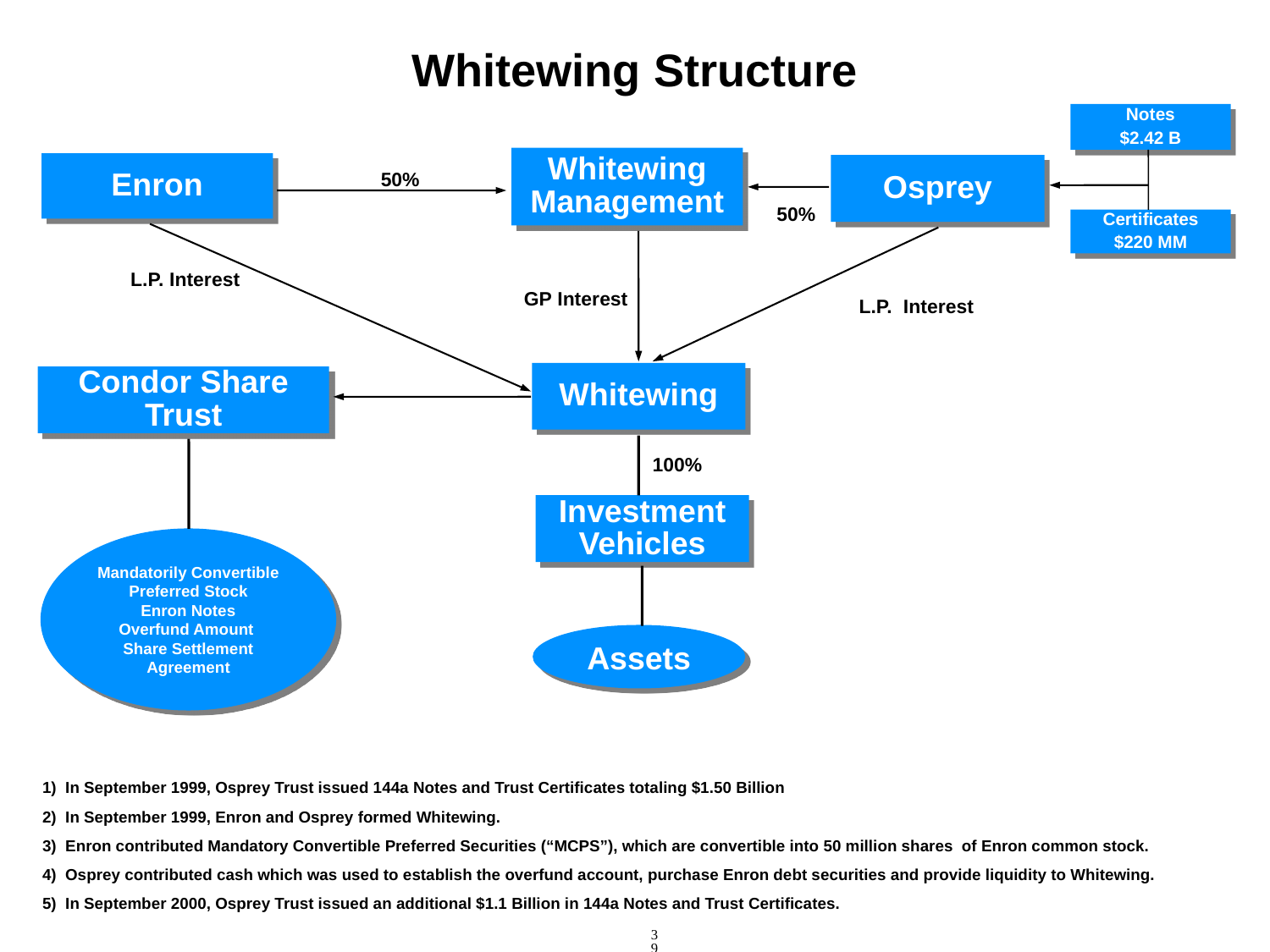

# Whitewing Structure
Notes
$2.42 B
Whitewing Management

Enron
Osprey
50%

50%
Certificates
$220 MM

L.P. Interest
GP Interest
 L.P.  Interest
Whitewing
Condor Share Trust

100%
Investment Vehicles
Mandatorily Convertible
Preferred Stock
Enron Notes
Overfund Amount
Share Settlement Agreement

Assets
1)  In September 1999, Osprey Trust issued 144a Notes and Trust Certificates totaling $1.50 Billion
2)  In September 1999, Enron and Osprey formed Whitewing.
3)  Enron contributed Mandatory Convertible Preferred Securities (“MCPS”), which are convertible into 50 million shares  of Enron common stock.
4)  Osprey contributed cash which was used to establish the overfund account, purchase Enron debt securities and provide liquidity to Whitewing.
5)  In September 2000, Osprey Trust issued an additional $1.1 Billion in 144a Notes and Trust Certificates.

39